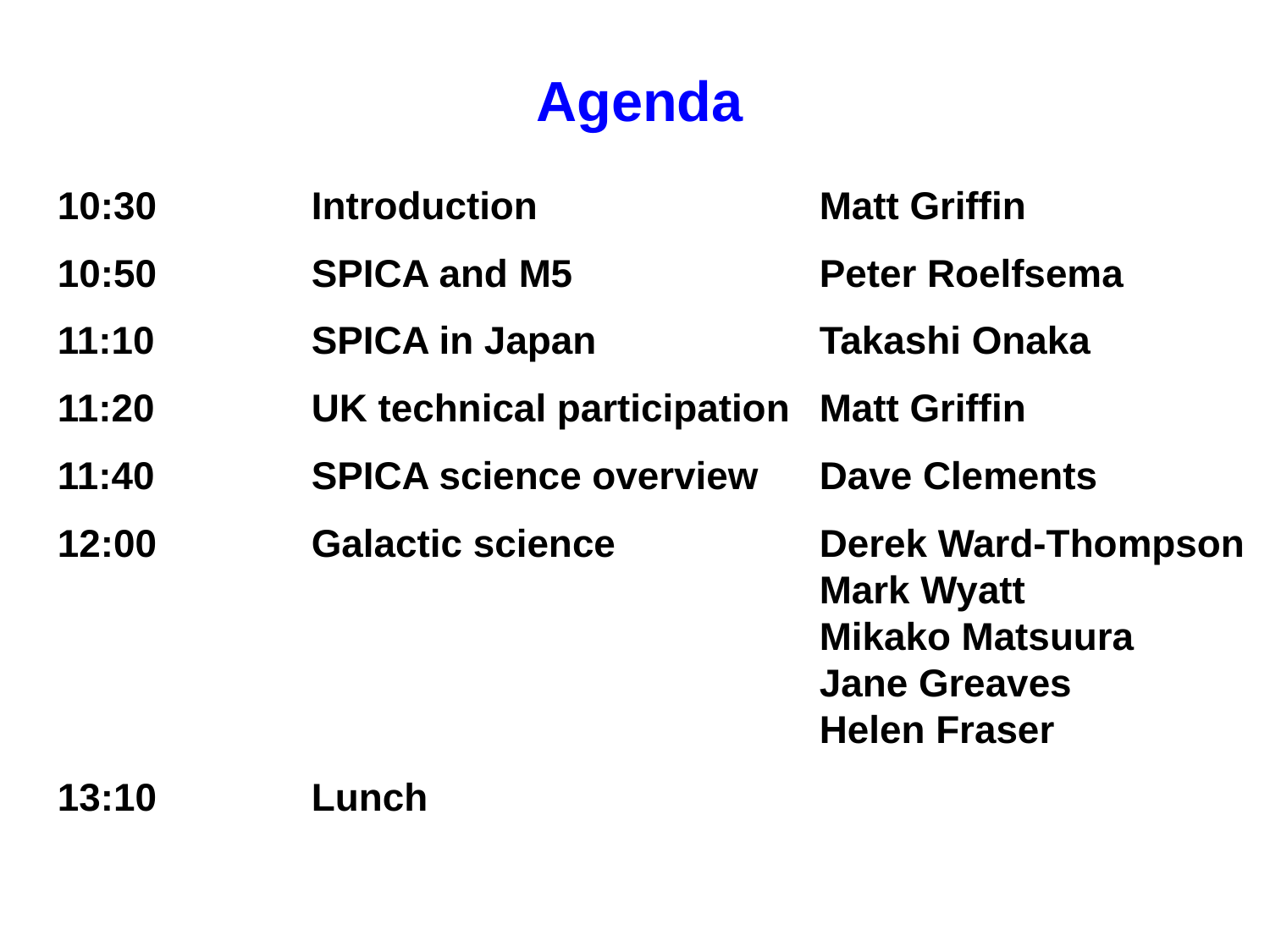

Agenda
10:30		Introduction			Matt Griffin
10:50		SPICA and M5		Peter Roelfsema
11:10		SPICA in Japan 		Takashi Onaka
11:20		UK technical participation	Matt Griffin
11:40		SPICA science overview	Dave Clements
12:00		Galactic science		Derek Ward-Thompson
						Mark Wyatt
						Mikako Matsuura
						Jane Greaves
						Helen Fraser
13:10		Lunch